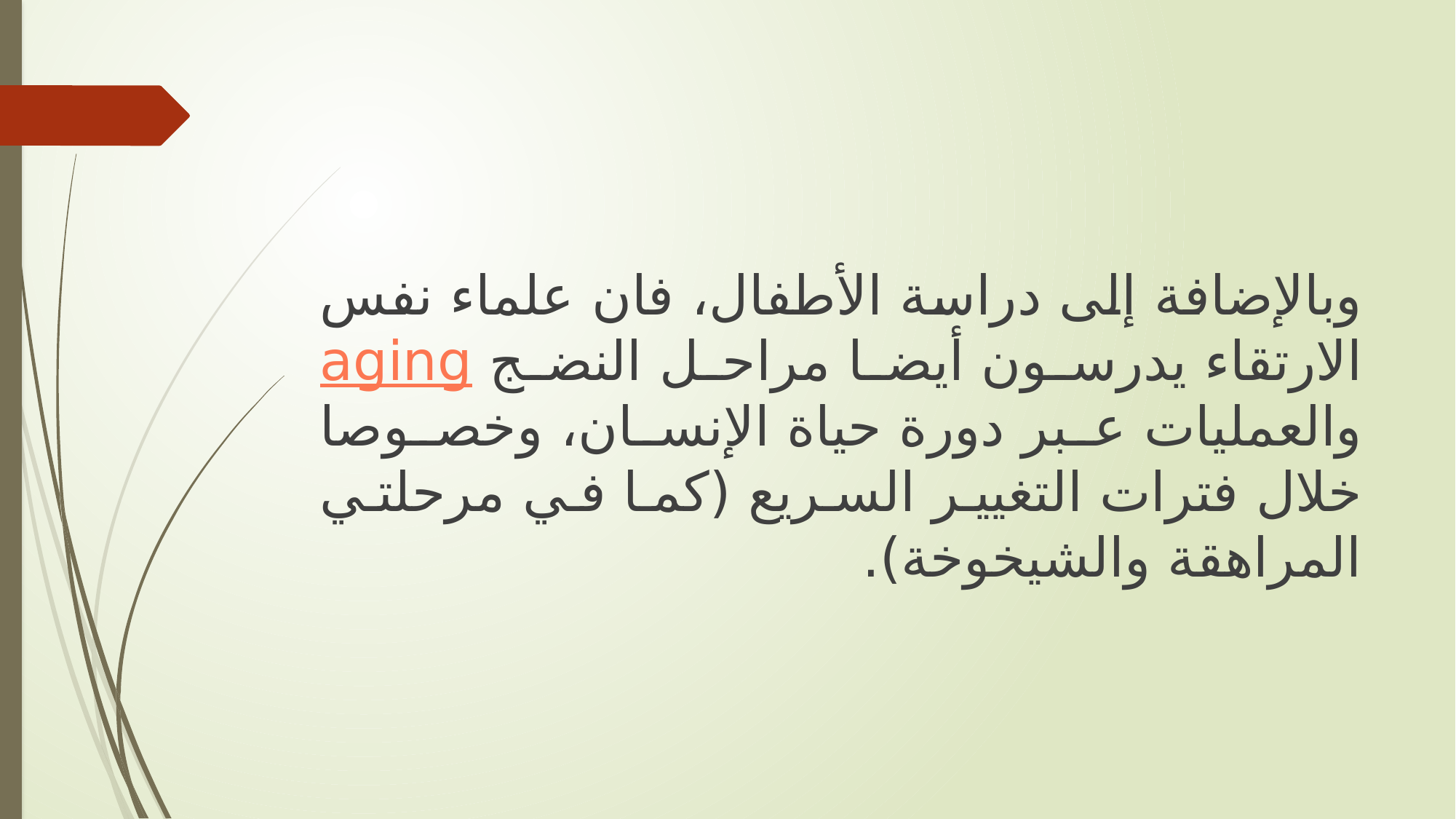

وبالإضافة إلى دراسة الأطفال، فان علماء نفس الارتقاء يدرسون أيضا مراحل النضج aging والعمليات عبر دورة حياة الإنسان، وخصوصا خلال فترات التغيير السريع (كما في مرحلتي المراهقة والشيخوخة).